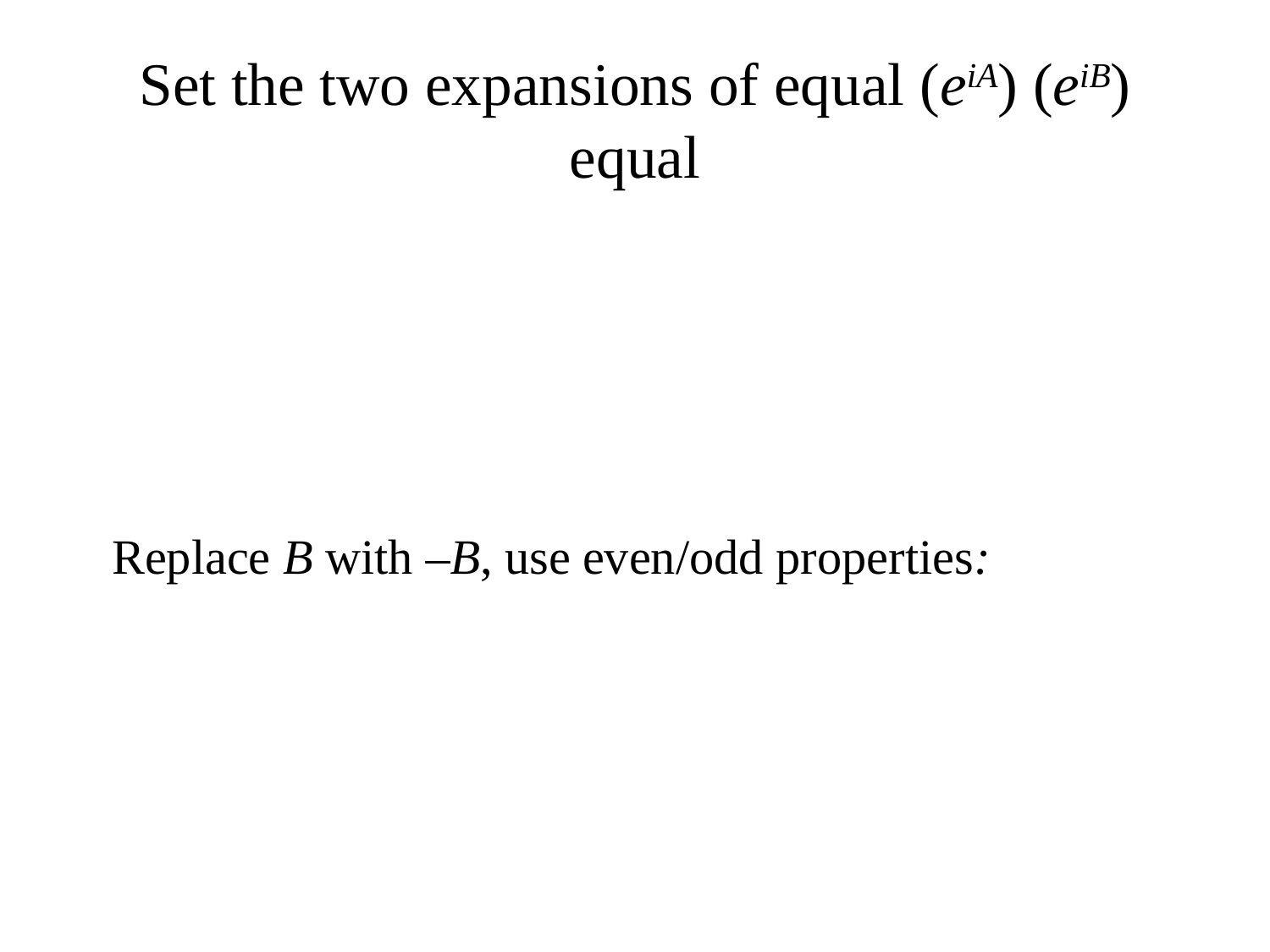

# Set the two expansions of equal (eiA) (eiB) equal
Replace B with –B, use even/odd properties: